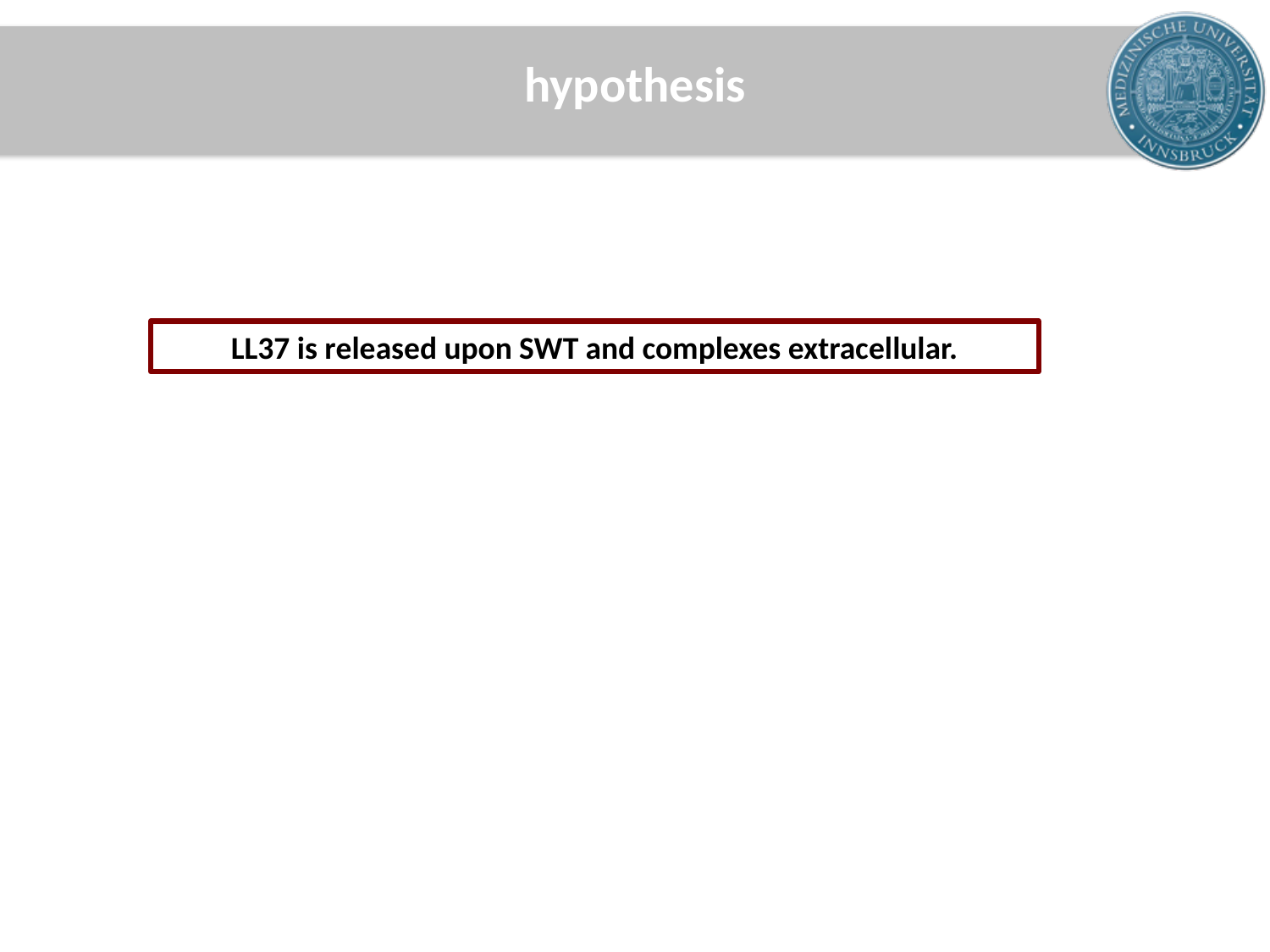

hypothesis
LL37 is released upon SWT and complexes extracellular.